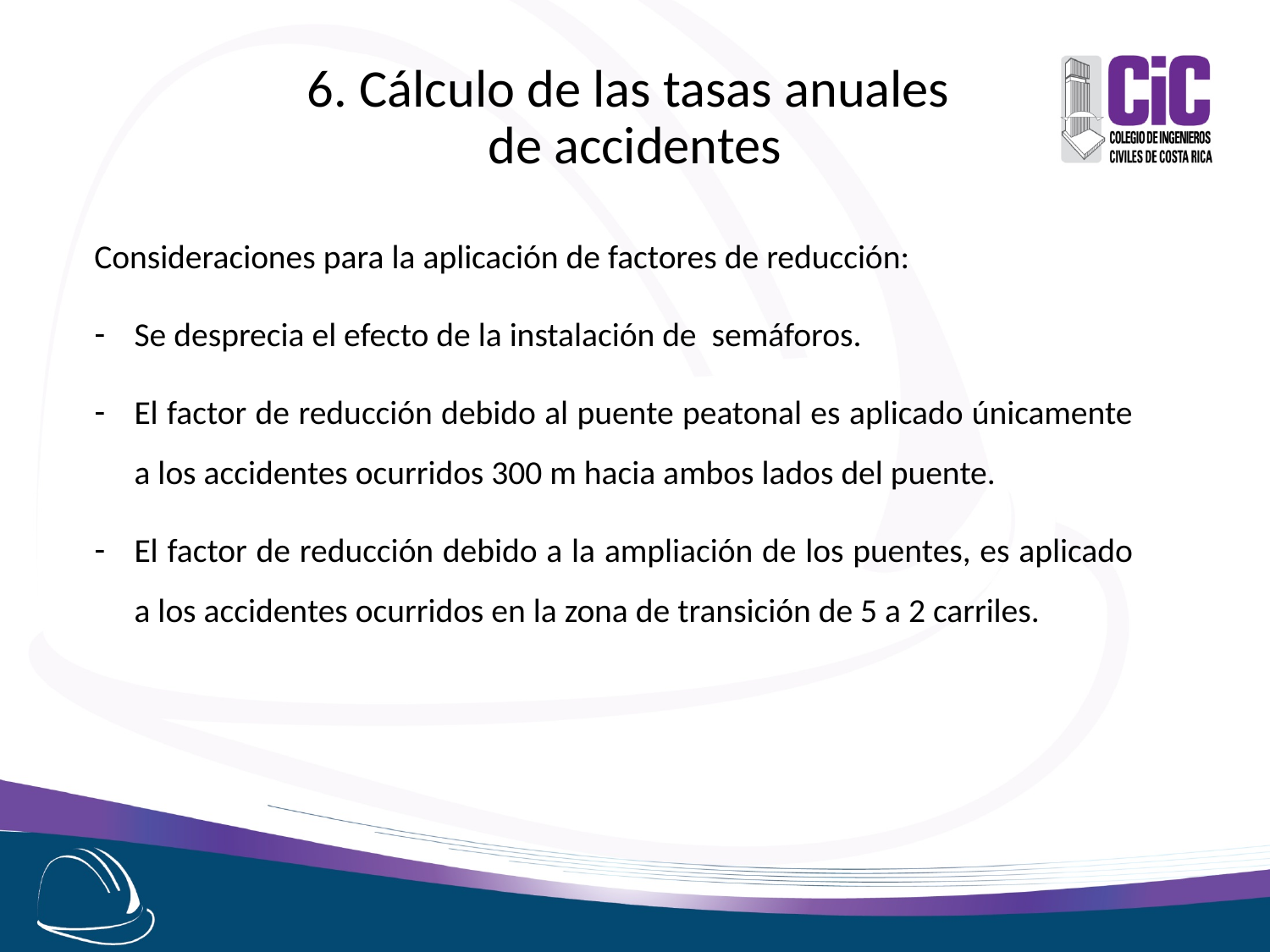

6. Cálculo de las tasas anuales
de accidentes

Consideraciones para la aplicación de factores de reducción:
Se desprecia el efecto de la instalación de  semáforos.
El factor de reducción debido al puente peatonal es aplicado únicamente a los accidentes ocurridos 300 m hacia ambos lados del puente.
El factor de reducción debido a la ampliación de los puentes, es aplicado a los accidentes ocurridos en la zona de transición de 5 a 2 carriles.